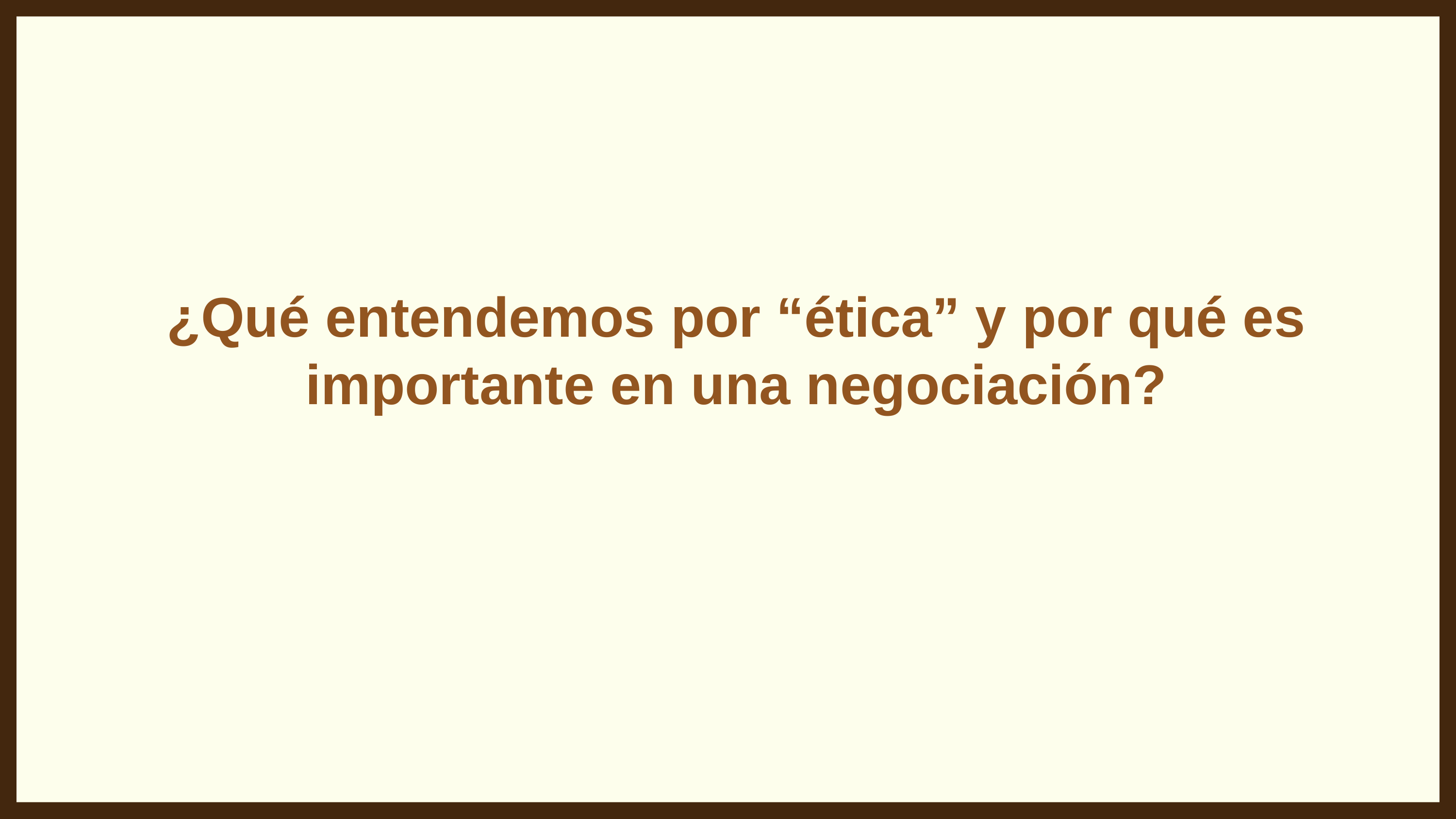

¿Qué entendemos por “ética” y por qué es importante en una negociación?